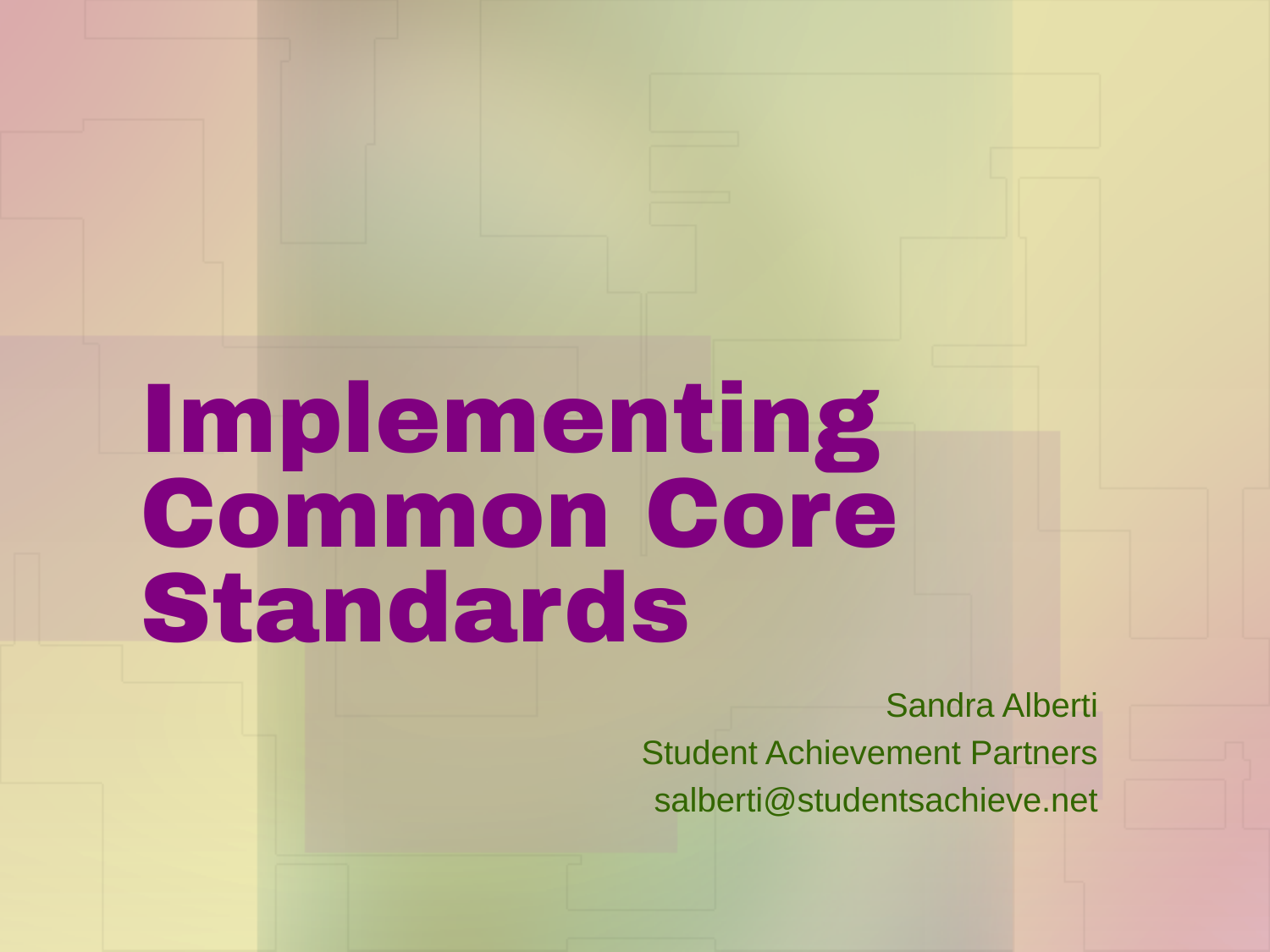

# Implementing Common Core Standards
Sandra Alberti
Student Achievement Partners
salberti@studentsachieve.net